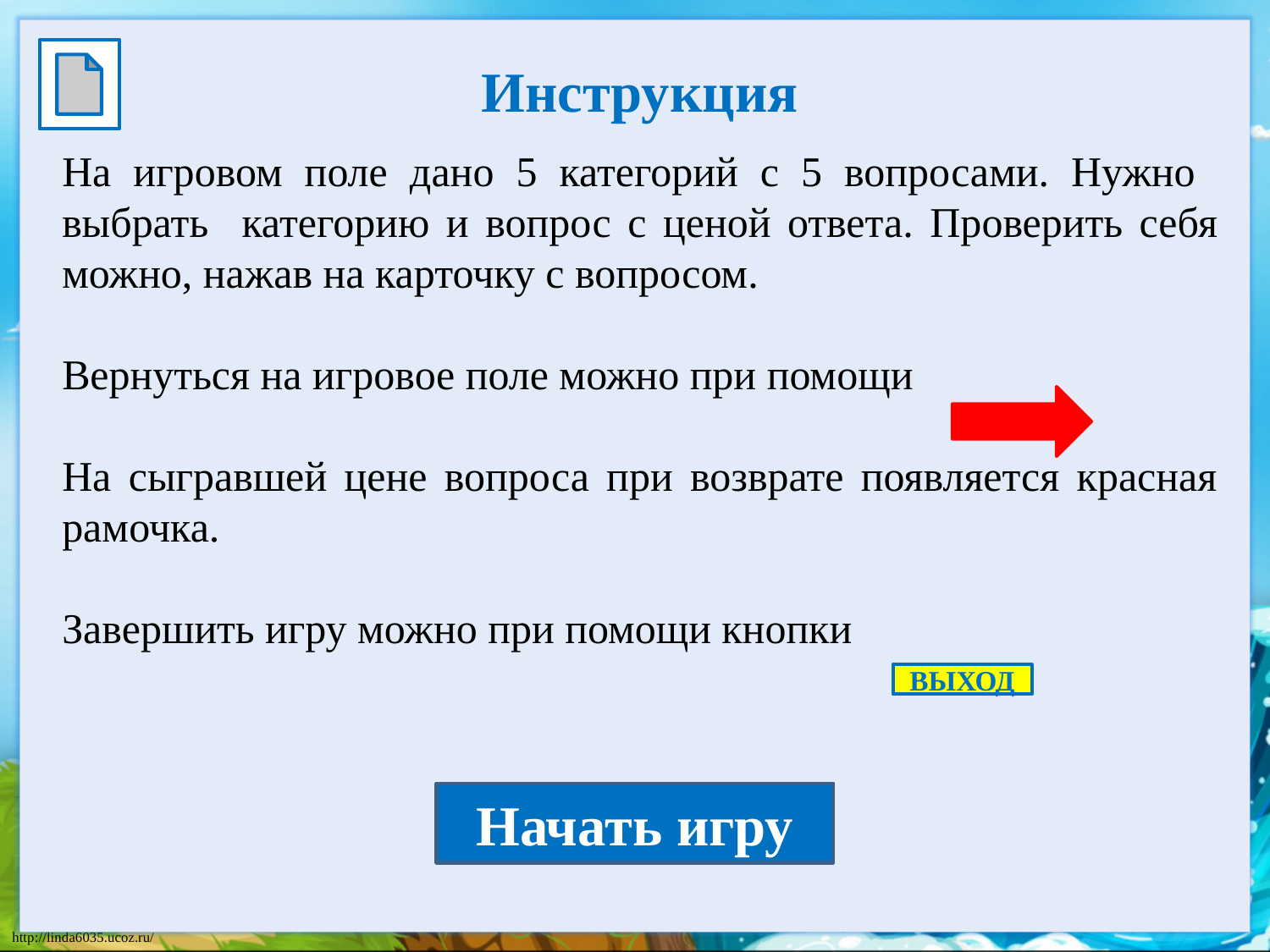

Инструкция

На игровом поле дано 5 категорий с 5 вопросами. Нужно  выбрать  категорию и вопрос с ценой ответа. Проверить себя можно, нажав на карточку с вопросом.

Вернуться на игровое поле можно при помощи

На сыгравшей цене вопроса при возврате появляется красная рамочка.

Завершить игру можно при помощи кнопки

ВЫХОД
Начать игру